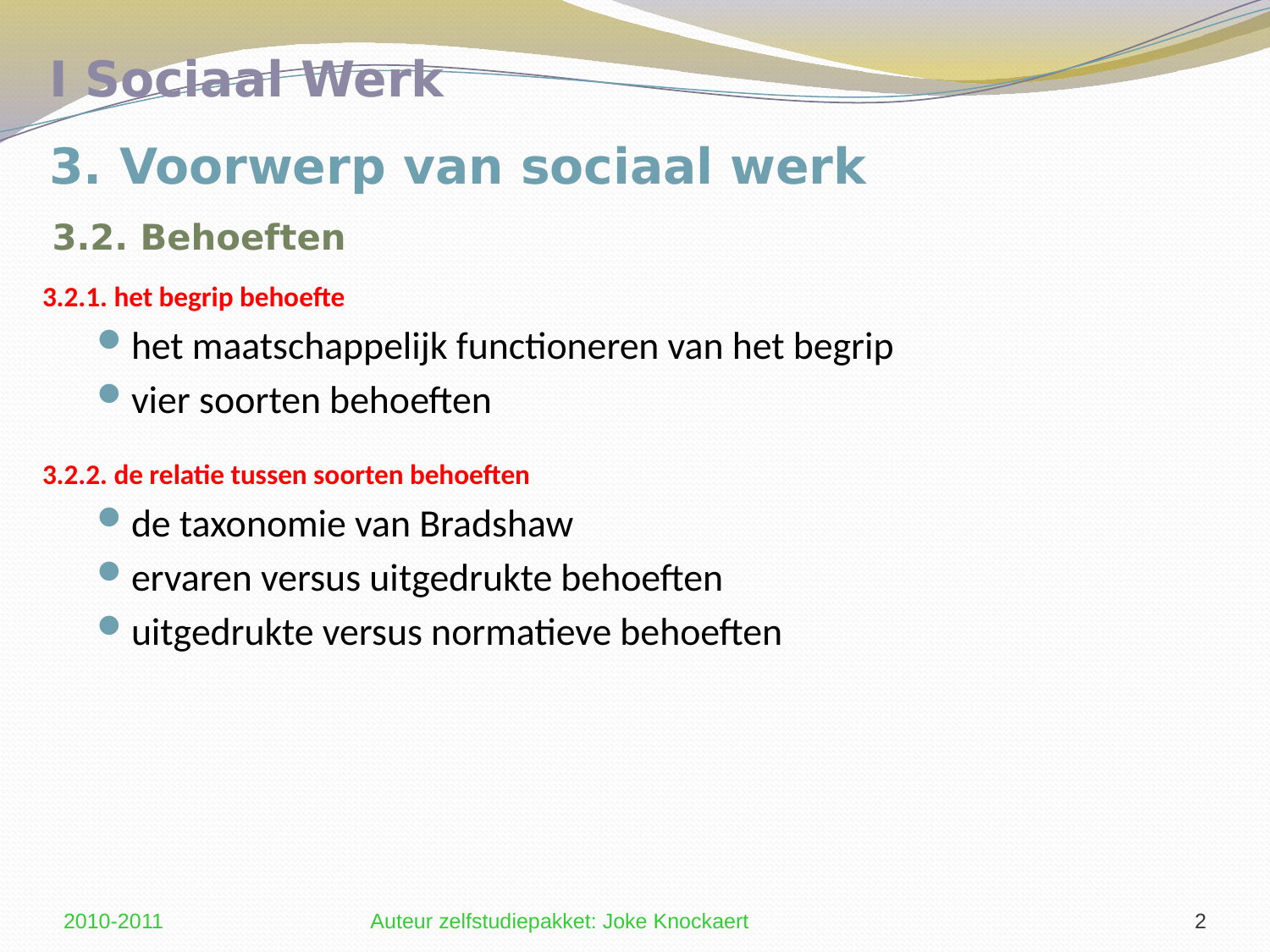

I Sociaal Werk
3. Voorwerp van sociaal werk
3.2. Behoeften

3.2.1. het begrip behoefte
het maatschappelijk functioneren van het begrip
vier soorten behoeften

3.2.2. de relatie tussen soorten behoeften
de taxonomie van Bradshaw
ervaren versus uitgedrukte behoeften
uitgedrukte versus normatieve behoeften

2010-2011
Auteur zelfstudiepakket: Joke Knockaert
2